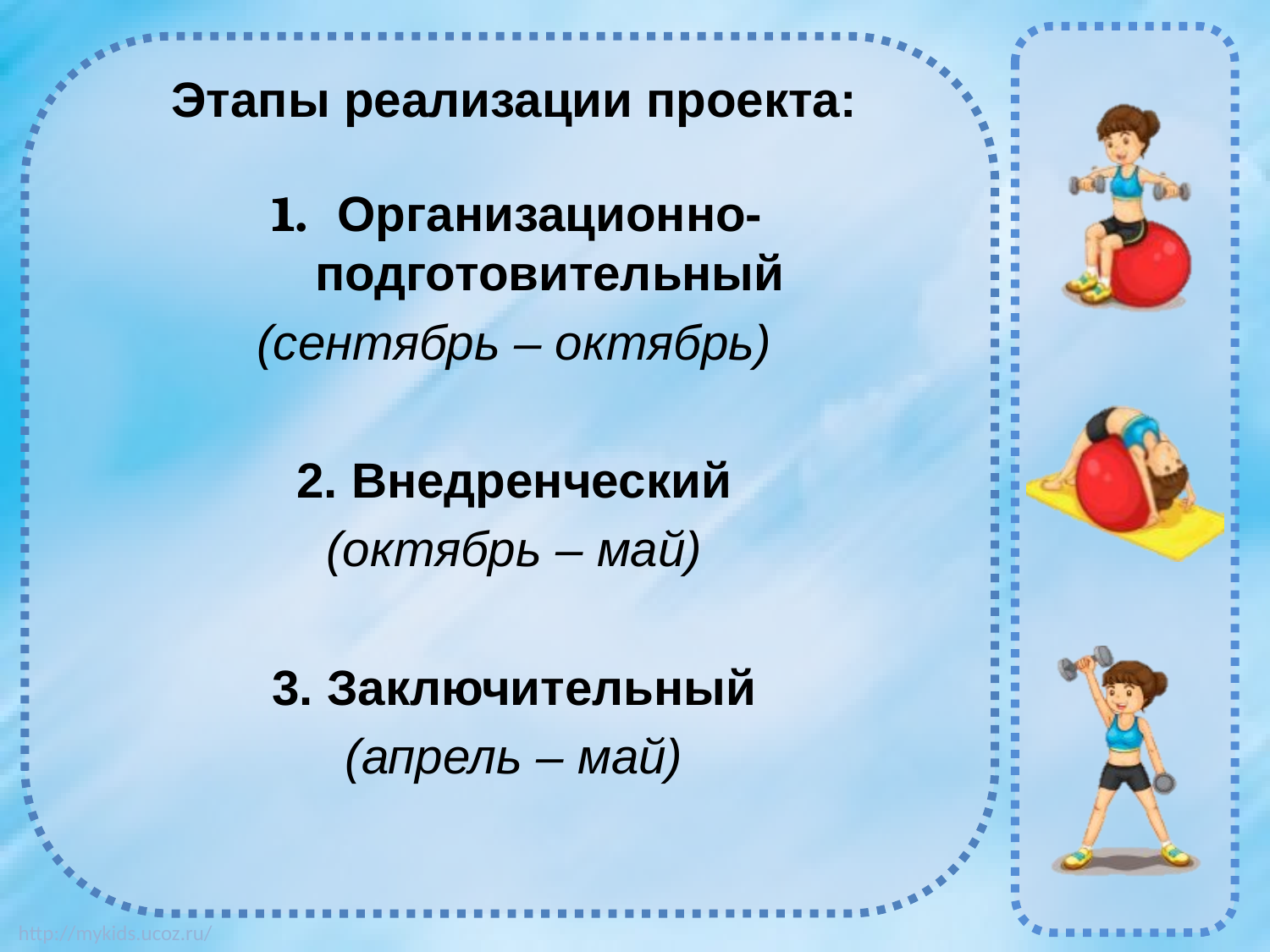

# Этапы реализации проекта:
Организационно-подготовительный
(сентябрь – октябрь)

2. Внедренческий
(октябрь – май)

3. Заключительный
(апрель – май)